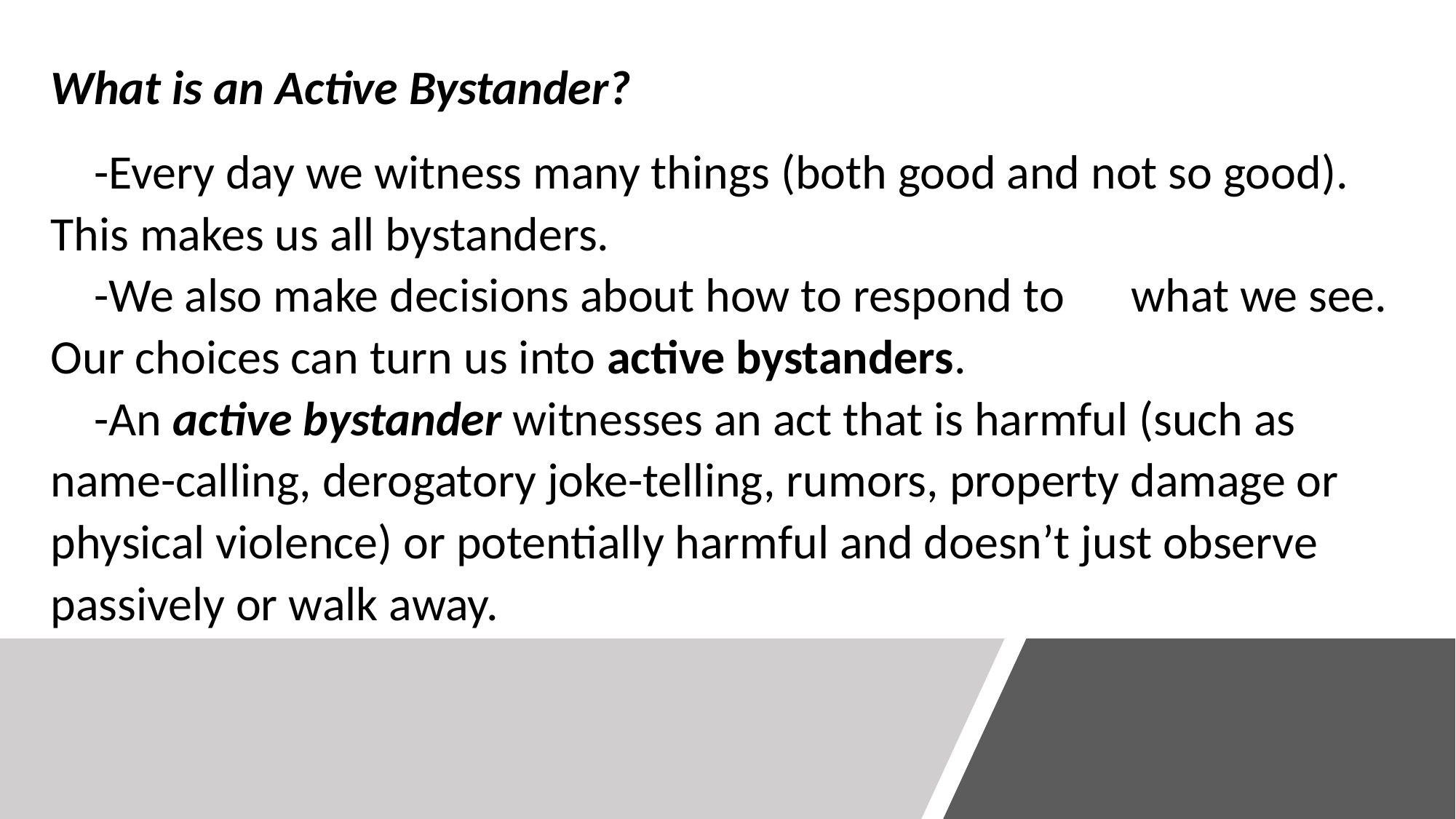

What is an Active Bystander?

    -Every day we witness many things (both good and not so good). This makes us all bystanders.
    -We also make decisions about how to respond to 	what we see. Our choices can turn us into active bystanders.
    -An active bystander witnesses an act that is harmful (such as name-calling, derogatory joke-telling, rumors, property damage or physical violence) or potentially harmful and doesn’t just observe passively or walk away.